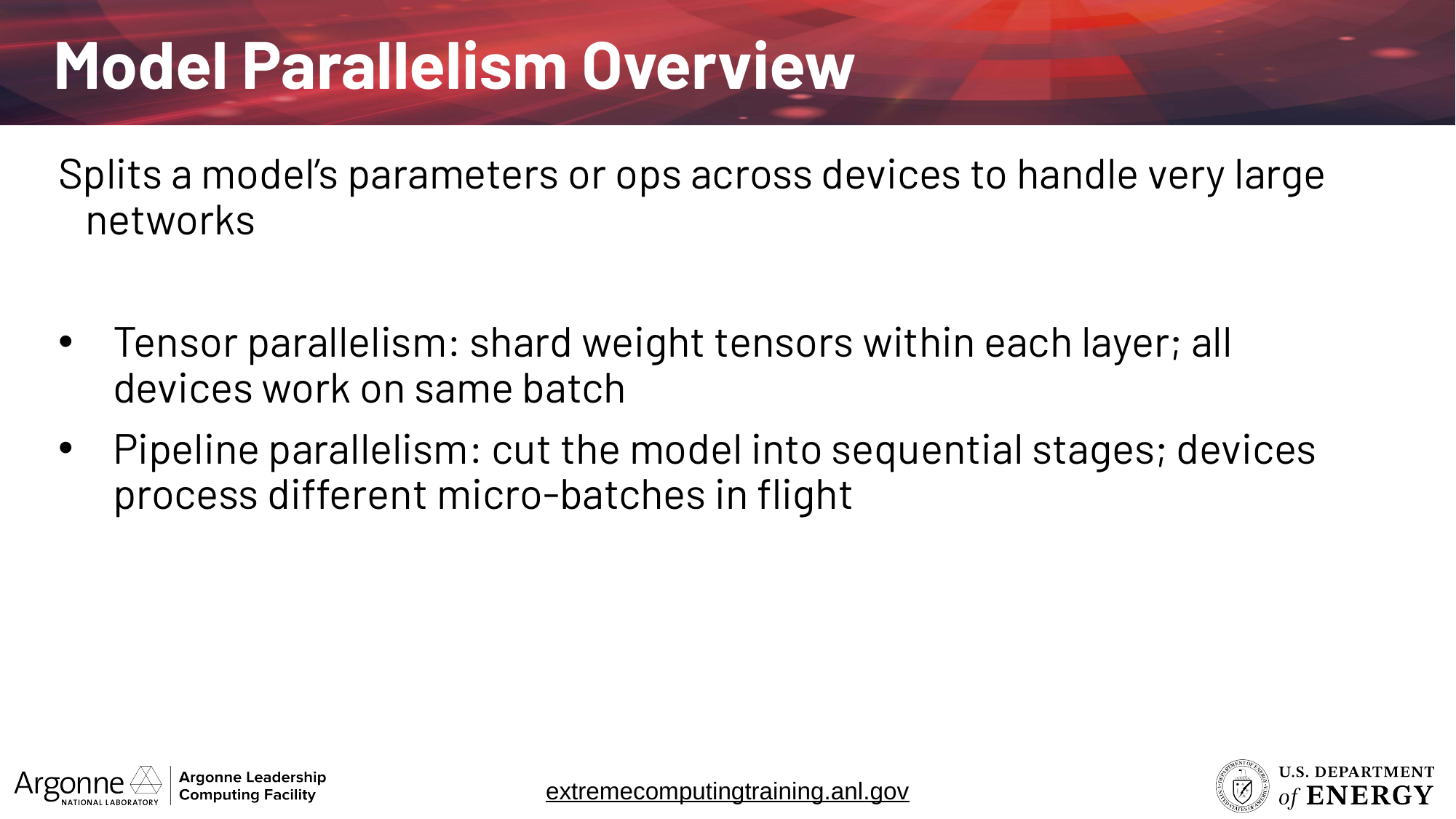

Model Parallelism Overview
Splits a model’s parameters or ops across devices to handle very large networks

Tensor parallelism: shard weight tensors within each layer; all devices work on same batch
Pipeline parallelism: cut the model into sequential stages; devices process different micro-batches in flight